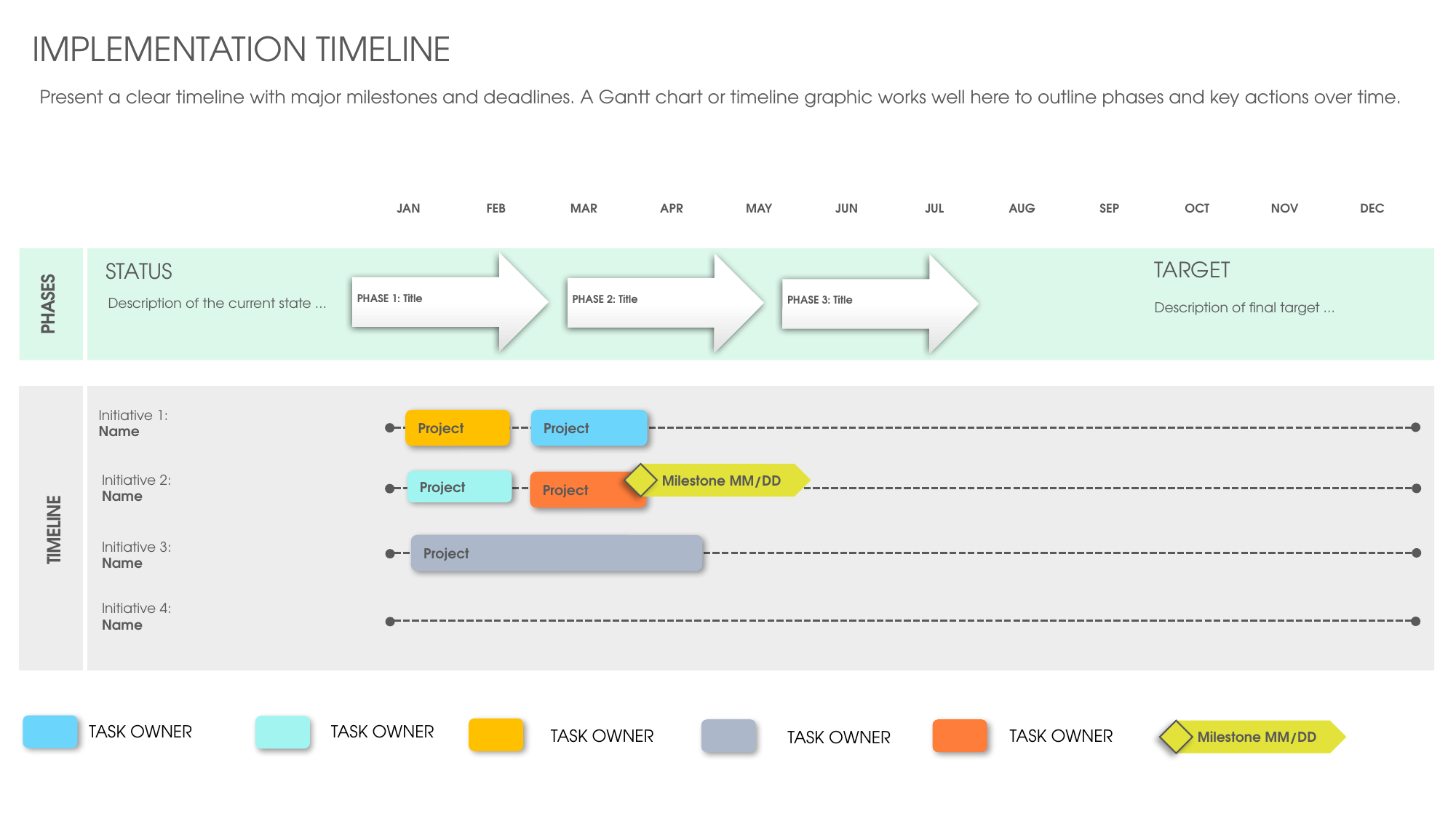

IMPLEMENTATION TIMELINE
Present a clear timeline with major milestones and deadlines. A Gantt chart or timeline graphic works well here to outline phases and key actions over time.
| JAN | FEB | MAR | APR | MAY | JUN | JUL | AUG | SEP | OCT | NOV | DEC |
| --- | --- | --- | --- | --- | --- | --- | --- | --- | --- | --- | --- |
TARGET
STATUS

PHASE 1: Title

PHASE 2: Title

PHASE 3: Title

PHASES
Description of the current state …
Description of final target …
Initiative 1:
Name
Project
Project

Milestone MM/DD
Initiative 2:
Name
Project
Project

TIMELINE
Initiative 3:
Name
Project

Initiative 4:
Name

TASK OWNER
TASK OWNER

TASK OWNER
TASK OWNER

Milestone MM/DD
TASK OWNER